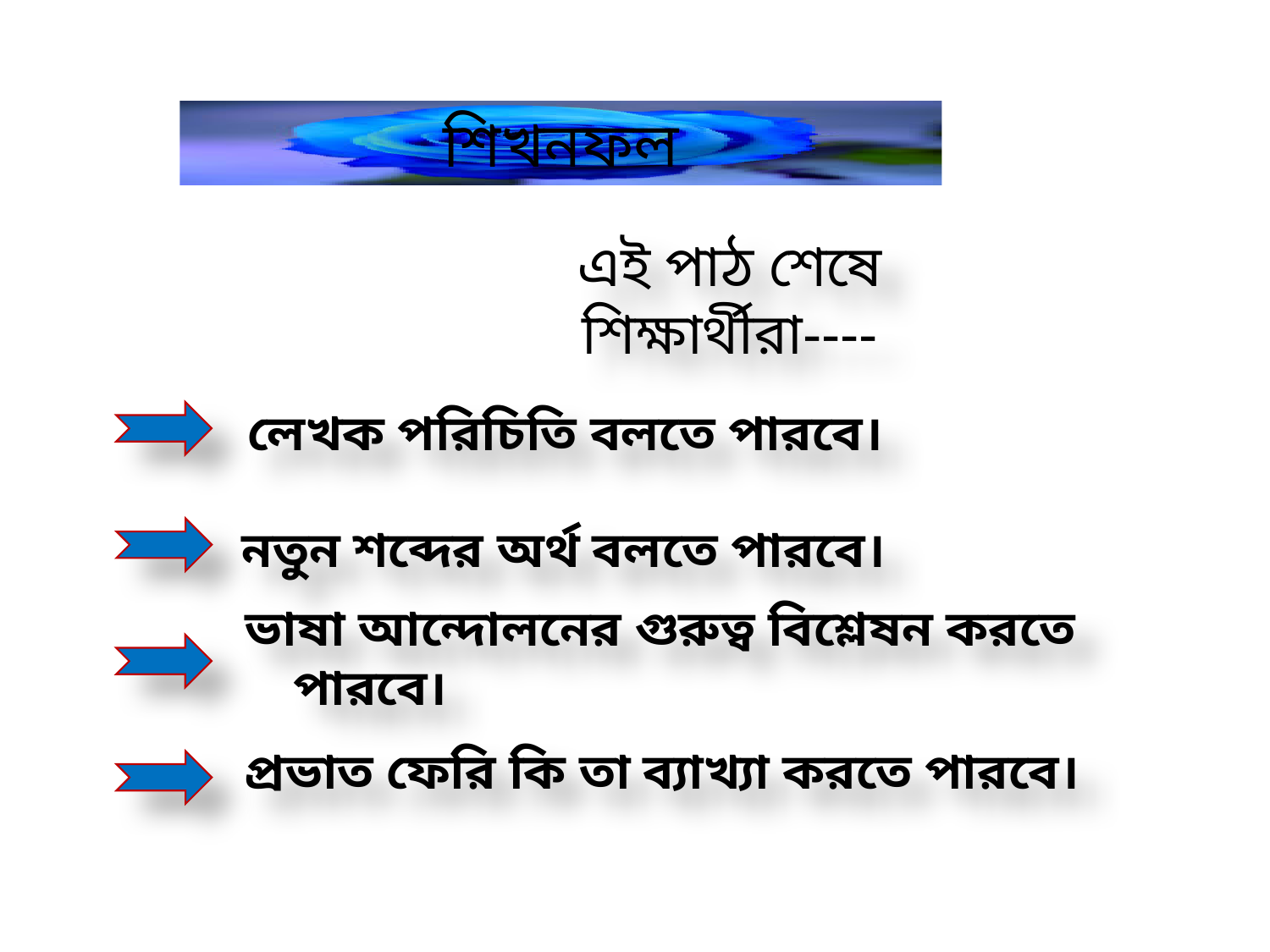

শিখনফল
এই পাঠ শেষে শিক্ষার্থীরা----
 লেখক পরিচিতি বলতে পারবে।

নতুন শব্দের অর্থ বলতে পারবে।

ভাষা আন্দোলনের গুরুত্ব বিশ্লেষন করতে পারবে।

প্রভাত ফেরি কি তা ব্যাখ্যা করতে পারবে।